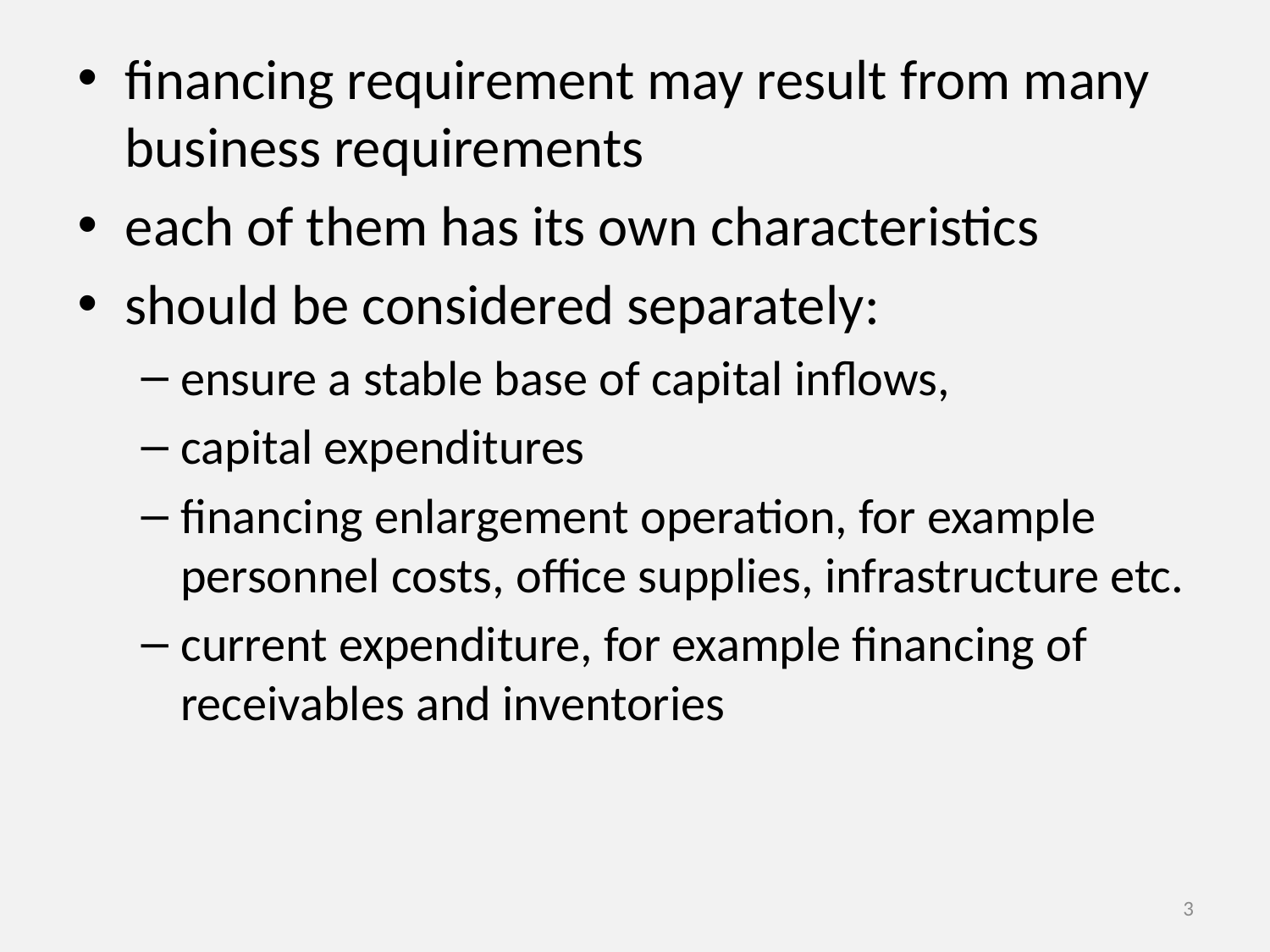

financing requirement may result from many business requirements
each of them has its own characteristics
should be considered separately:
ensure a stable base of capital inflows,
capital expenditures
financing enlargement operation, for example personnel costs, office supplies, infrastructure etc.
current expenditure, for example financing of receivables and inventories
3